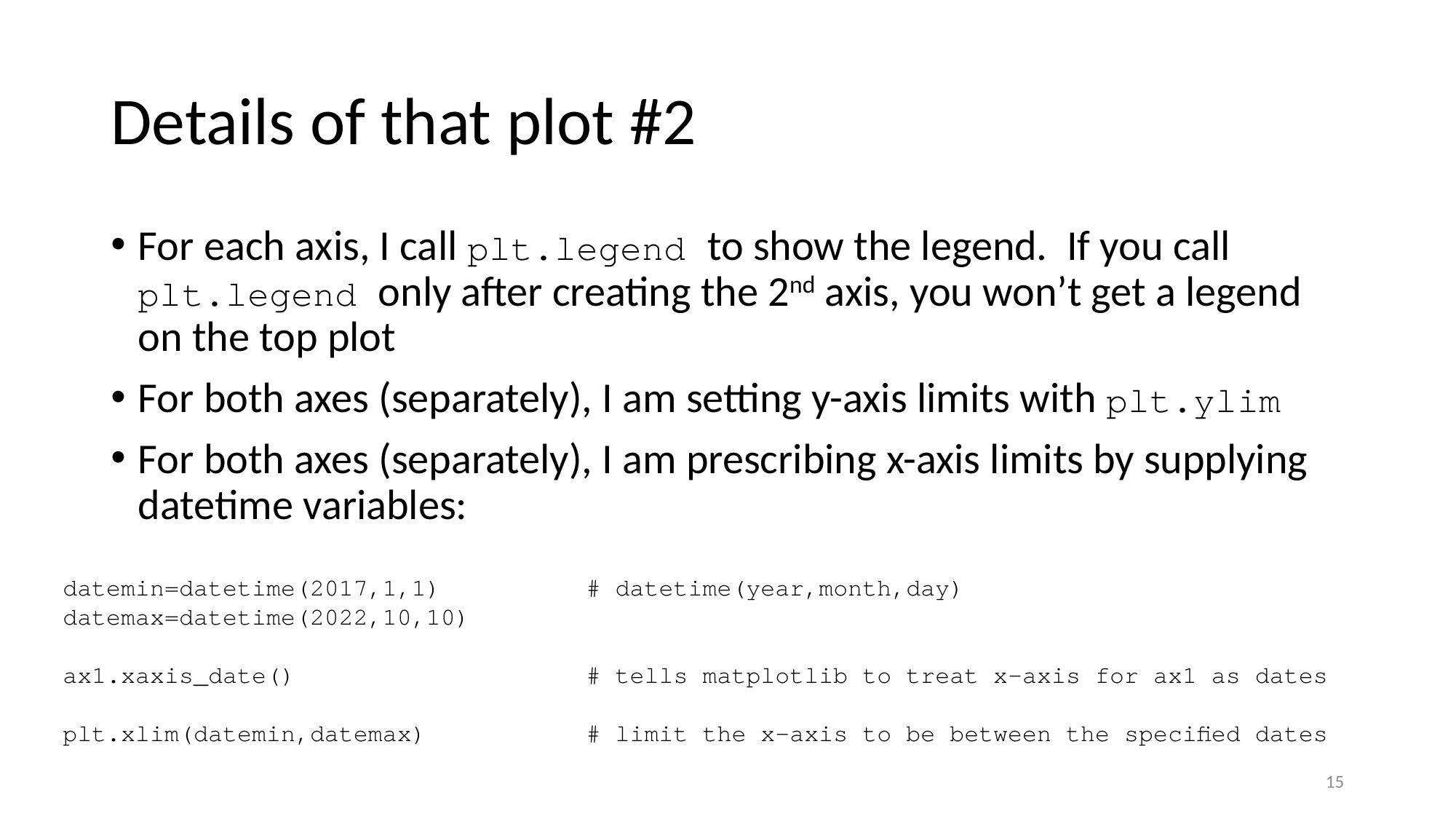

# Details of that plot #2
For each axis, I call plt.legend to show the legend.  If you call plt.legend only after creating the 2nd axis, you won’t get a legend on the top plot
For both axes (separately), I am setting y-axis limits with plt.ylim
For both axes (separately), I am prescribing x-axis limits by supplying datetime variables:

datemin=datetime(2017,1,1)          # datetime(year,month,day)
datemax=datetime(2022,10,10)

ax1.xaxis_date()                    # tells matplotlib to treat x-axis for ax1 as dates

plt.xlim(datemin,datemax)           # limit the x-axis to be between the specified dates
15